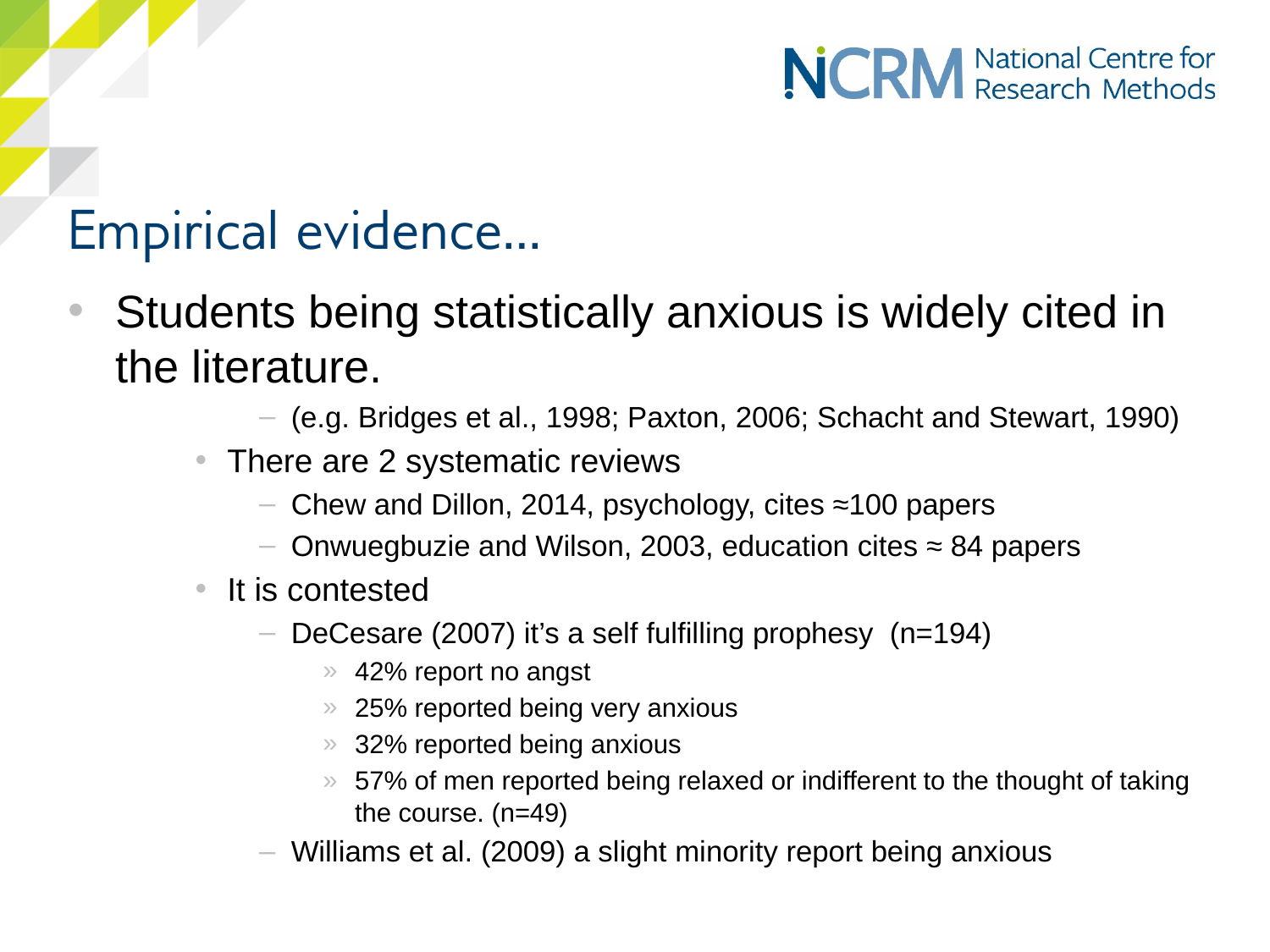

# Empirical evidence…
Students being statistically anxious is widely cited in the literature.
(e.g. Bridges et al., 1998; Paxton, 2006; Schacht and Stewart, 1990)
There are 2 systematic reviews
Chew and Dillon, 2014, psychology, cites ≈100 papers
Onwuegbuzie and Wilson, 2003, education cites ≈ 84 papers
It is contested
DeCesare (2007) it’s a self fulfilling prophesy  (n=194)
42% report no angst
25% reported being very anxious
32% reported being anxious
57% of men reported being relaxed or indifferent to the thought of taking the course. (n=49)
Williams et al. (2009) a slight minority report being anxious